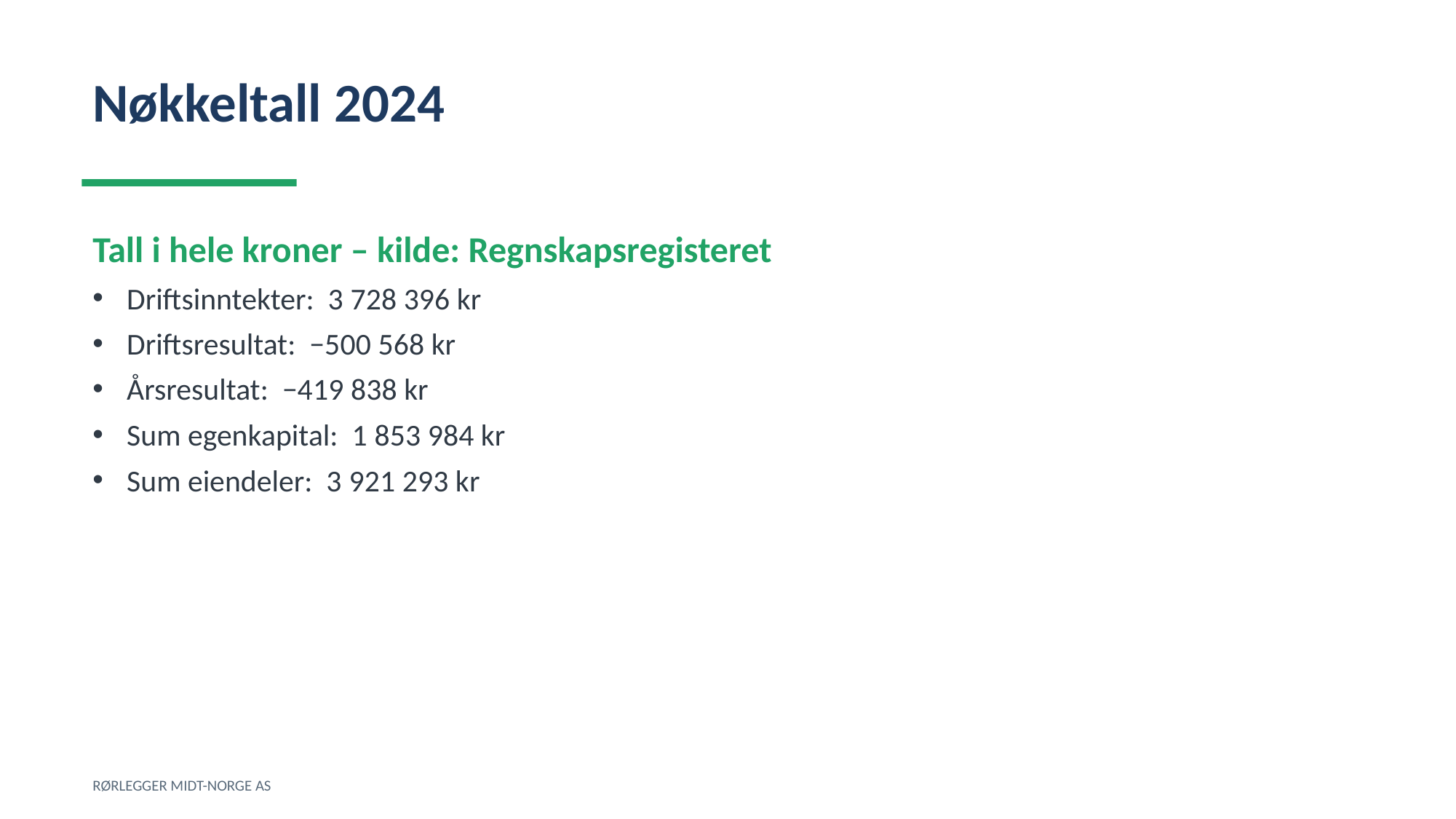

Nøkkeltall 2024

Tall i hele kroner – kilde: Regnskapsregisteret
Driftsinntekter:  3 728 396 kr
Driftsresultat:  −500 568 kr
Årsresultat:  −419 838 kr
Sum egenkapital:  1 853 984 kr
Sum eiendeler:  3 921 293 kr
RØRLEGGER MIDT-NORGE AS